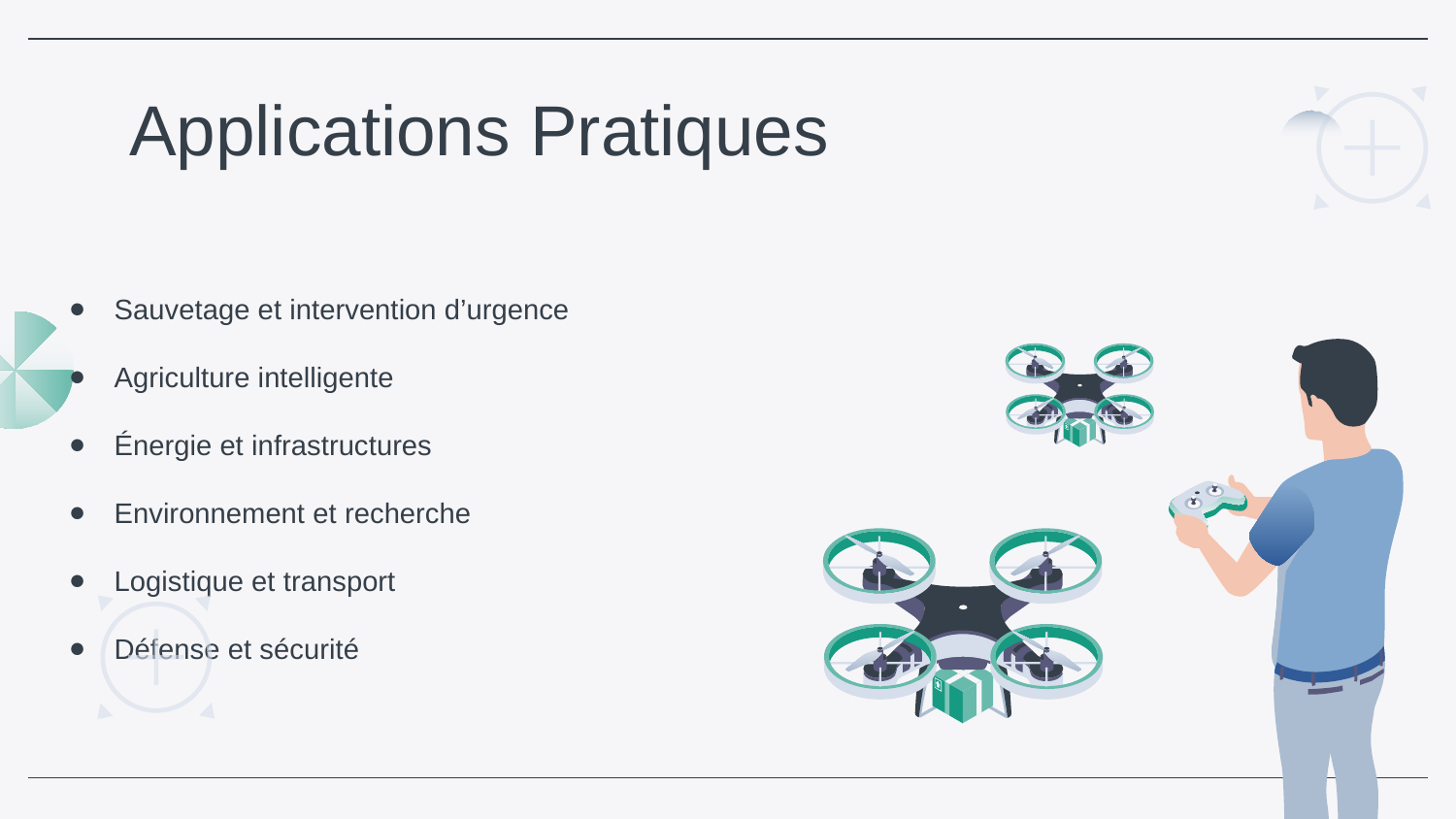

# Applications Pratiques

Sauvetage et intervention d’urgence
Agriculture intelligente
Énergie et infrastructures
Environnement et recherche
Logistique et transport
Défense et sécurité